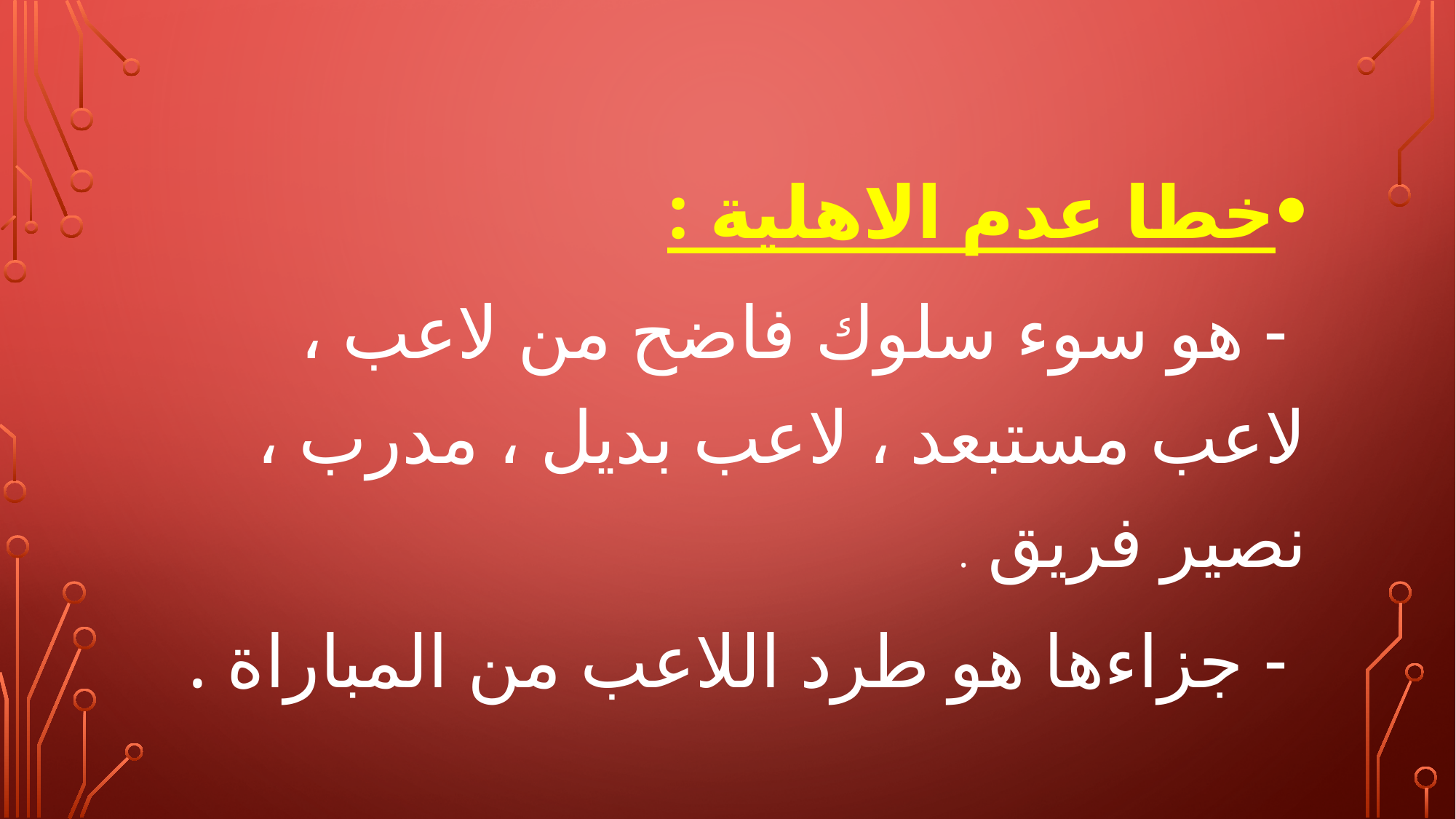

خطا عدم الاهلية :
 - هو سوء سلوك فاضح من لاعب ، لاعب مستبعد ، لاعب بديل ، مدرب ، نصير فريق .
 - جزاءها هو طرد اللاعب من المباراة .